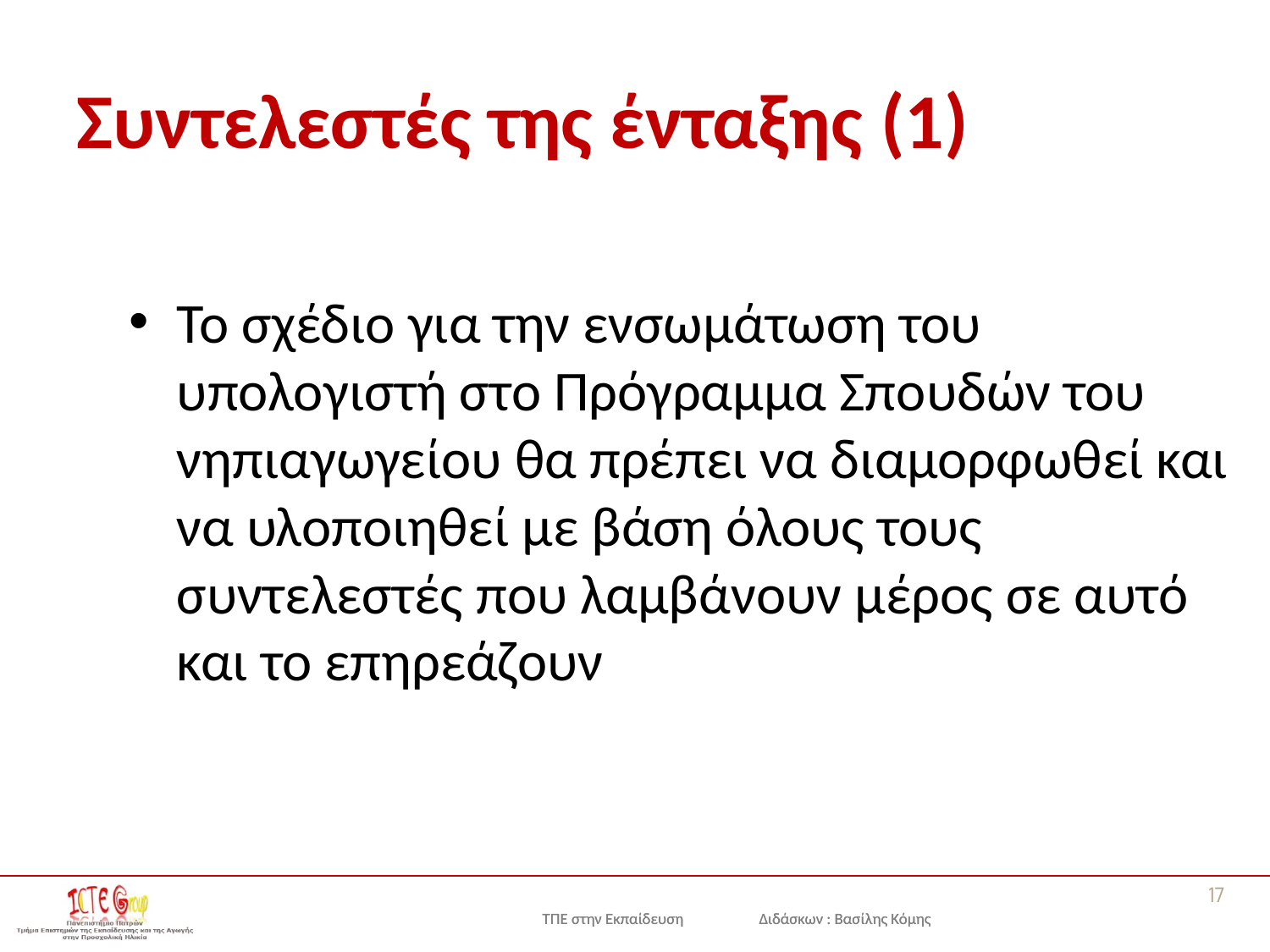

# Συντελεστές της ένταξης (1)
Το σχέδιο για την ενσωμάτωση του υπολογιστή στο Πρόγραμμα Σπουδών του νηπιαγωγείου θα πρέπει να διαμορφωθεί και να υλοποιηθεί με βάση όλους τους συντελεστές που λαμβάνουν μέρος σε αυτό και το επηρεάζουν
17